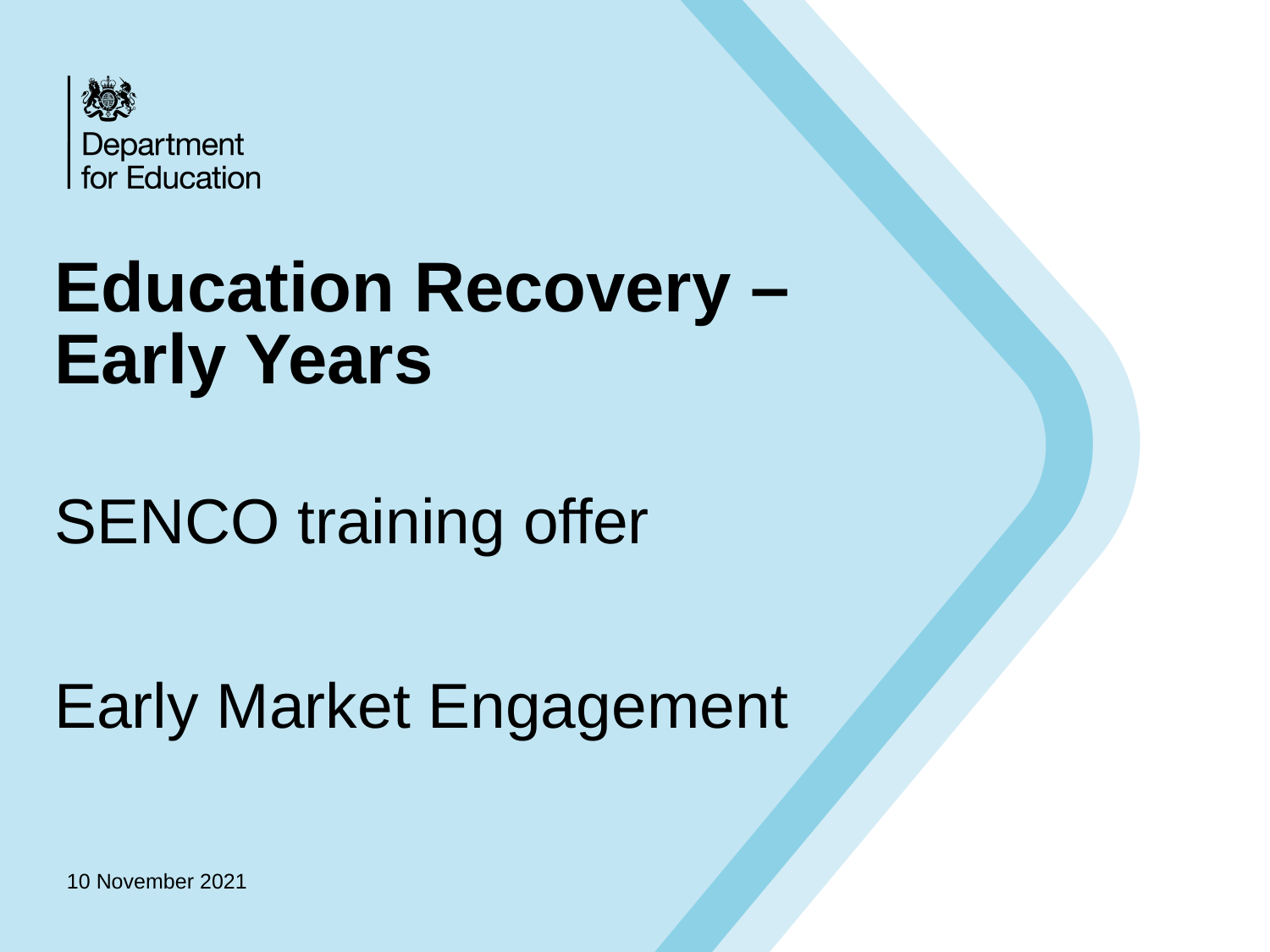

# Education Recovery – Early Years
SENCO training offer

Early Market Engagement
10 November 2021